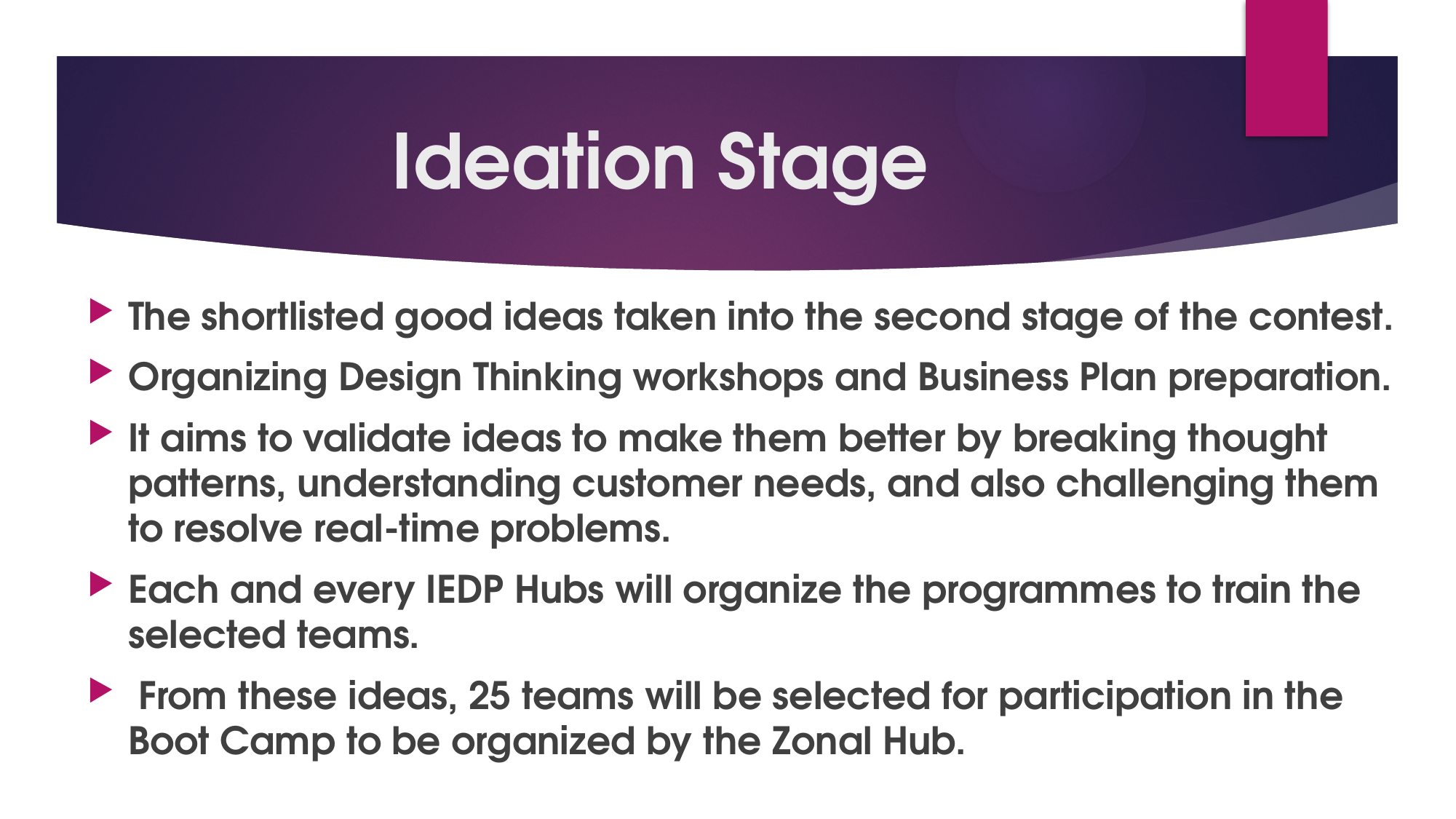

# Ideation Stage
The shortlisted good ideas taken into the second stage of the contest.
Organizing Design Thinking workshops and Business Plan preparation.
It aims to validate ideas to make them better by breaking thought patterns, understanding customer needs, and also challenging them to resolve real-time problems.
Each and every IEDP Hubs will organize the programmes to train the selected teams.
 From these ideas, 25 teams will be selected for participation in the Boot Camp to be organized by the Zonal Hub.